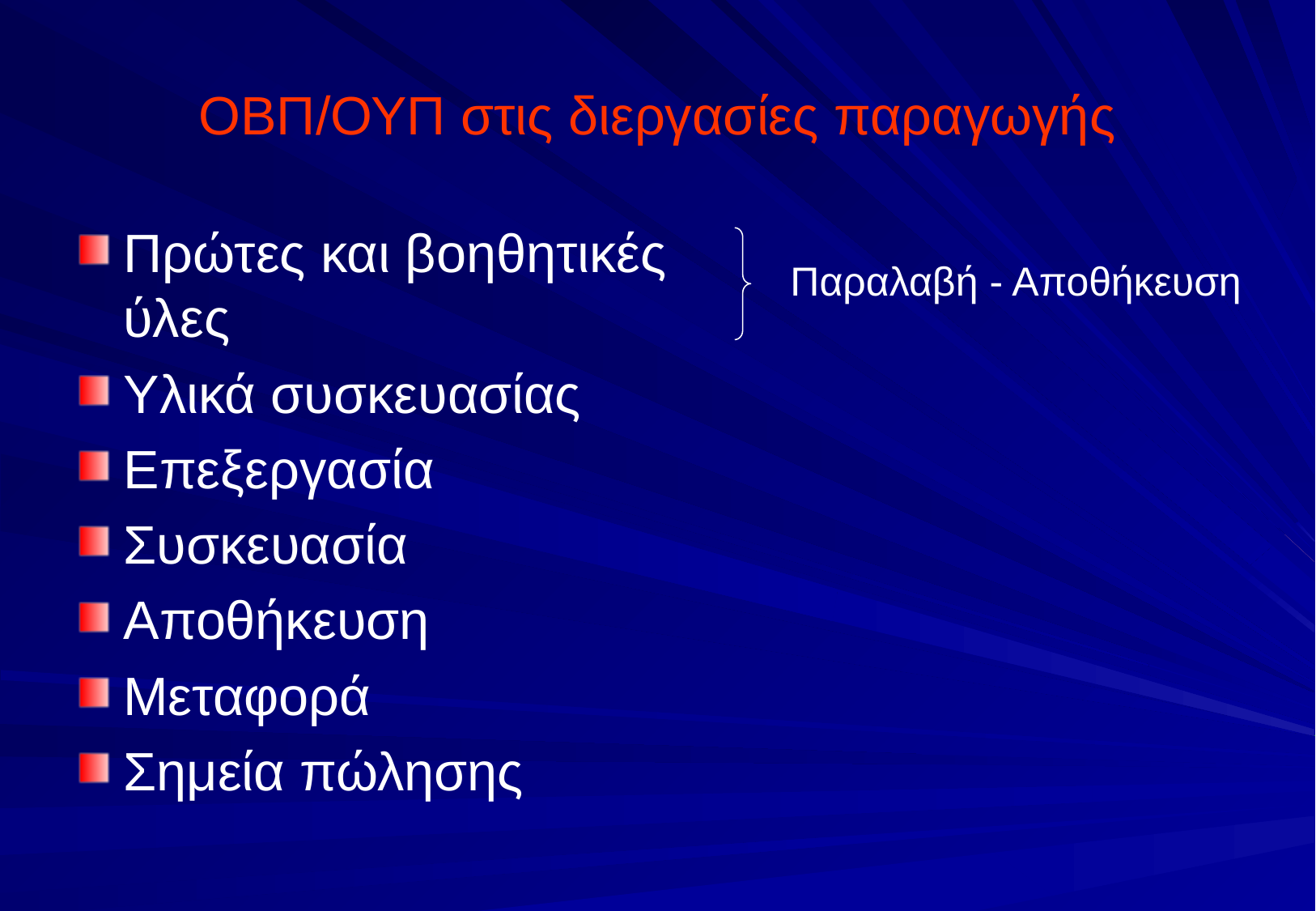

# ΟΒΠ/ΟΥΠ στις διεργασίες παραγωγής
Πρώτες και βοηθητικές ύλες
Υλικά συσκευασίας
Επεξεργασία
Συσκευασία
Αποθήκευση
Μεταφορά
Σημεία πώλησης

Παραλαβή - Αποθήκευση